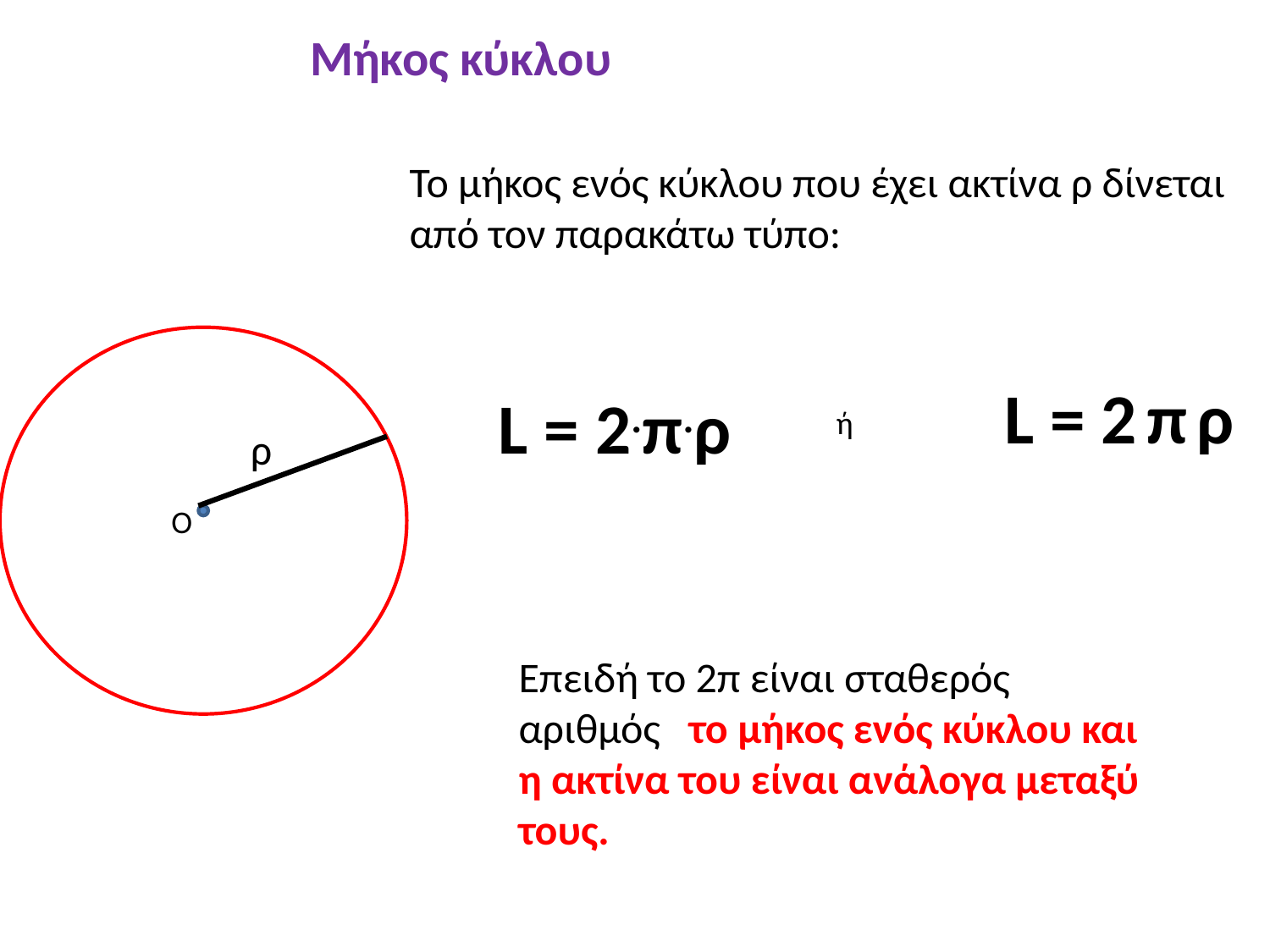

Μήκος κύκλου
Το μήκος ενός κύκλου που έχει ακτίνα ρ δίνεται από τον παρακάτω τύπο:

L = 2 π ρ
L = 2.π.ρ
ή
ρ
Ο

Επειδή το 2π είναι σταθερός αριθμός   το μήκος ενός κύκλου και η ακτίνα του είναι ανάλογα μεταξύ τους.